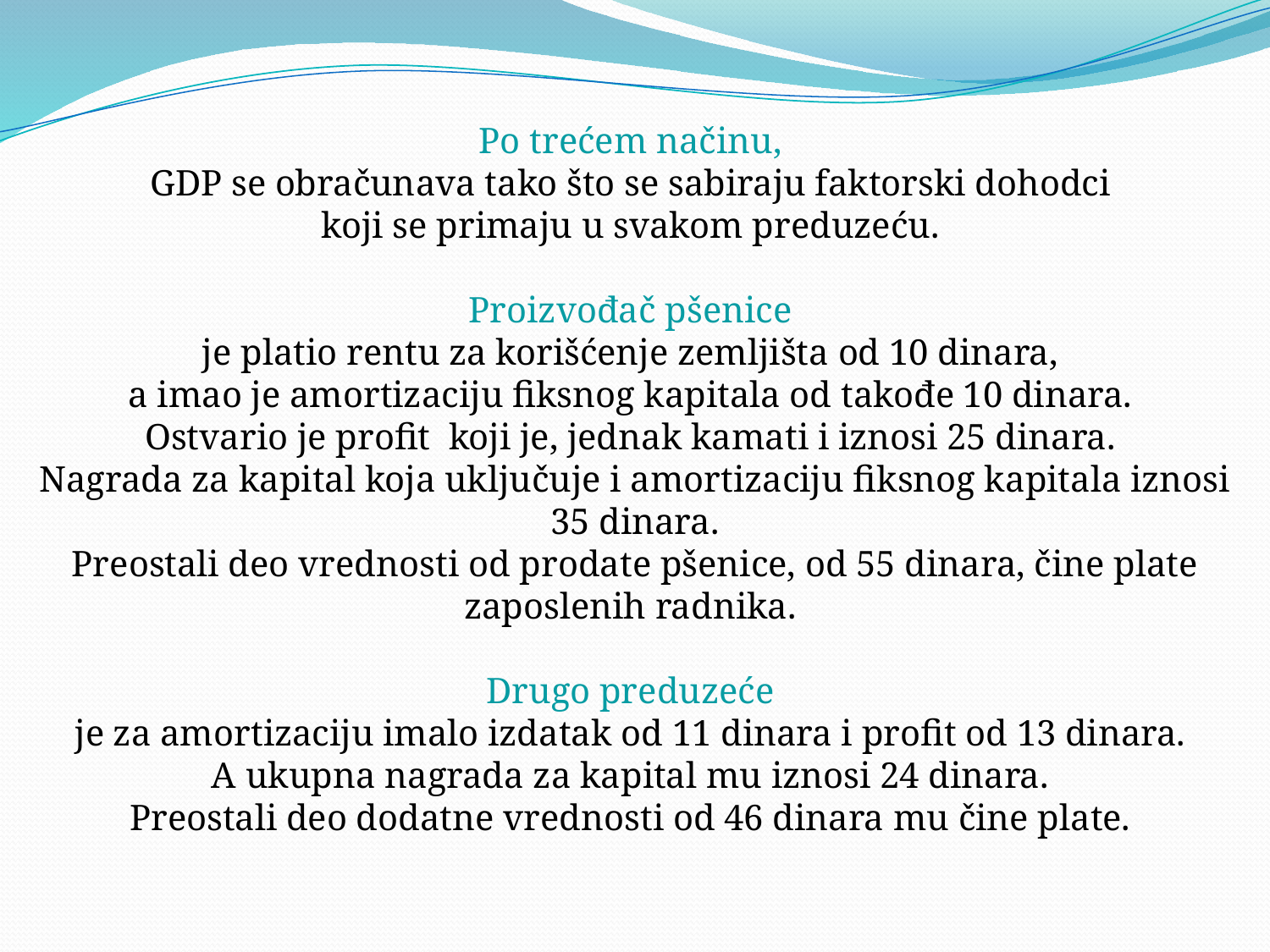

Po trećem načinu,
GDP se obračunava tako što se sabiraju faktorski dohodci
koji se primaju u svakom preduzeću.

Proizvođač pšenice
je platio rentu za korišćenje zemljišta od 10 dinara,
a imao je amortizaciju fiksnog kapitala od takođe 10 dinara.
Ostvario je profit  koji je, jednak kamati i iznosi 25 dinara.
Nagrada za kapital koja uključuje i amortizaciju fiksnog kapitala iznosi 35 dinara.
Preostali deo vrednosti od prodate pšenice, od 55 dinara, čine plate zaposlenih radnika.

Drugo preduzeće
je za amortizaciju imalo izdatak od 11 dinara i profit od 13 dinara.
A ukupna nagrada za kapital mu iznosi 24 dinara.
Preostali deo dodatne vrednosti od 46 dinara mu čine plate.